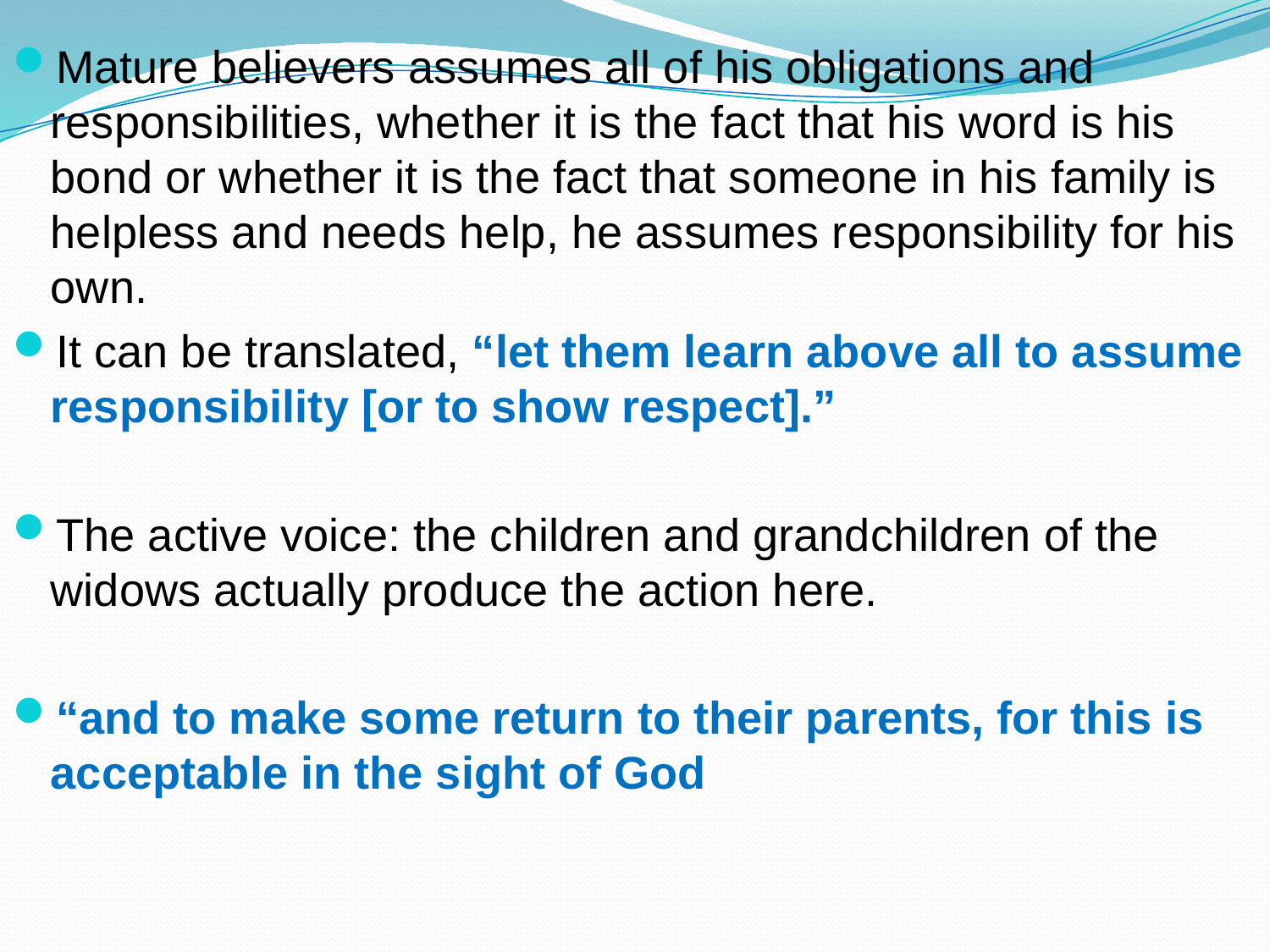

Mature believers assumes all of his obligations and responsibilities, whether it is the fact that his word is his bond or whether it is the fact that someone in his family is helpless and needs help, he assumes responsibility for his own.
It can be translated, “let them learn above all to assume responsibility [or to show respect].”

The active voice: the children and grandchildren of the widows actually produce the action here.

“and to make some return to their parents, for this is acceptable in the sight of God